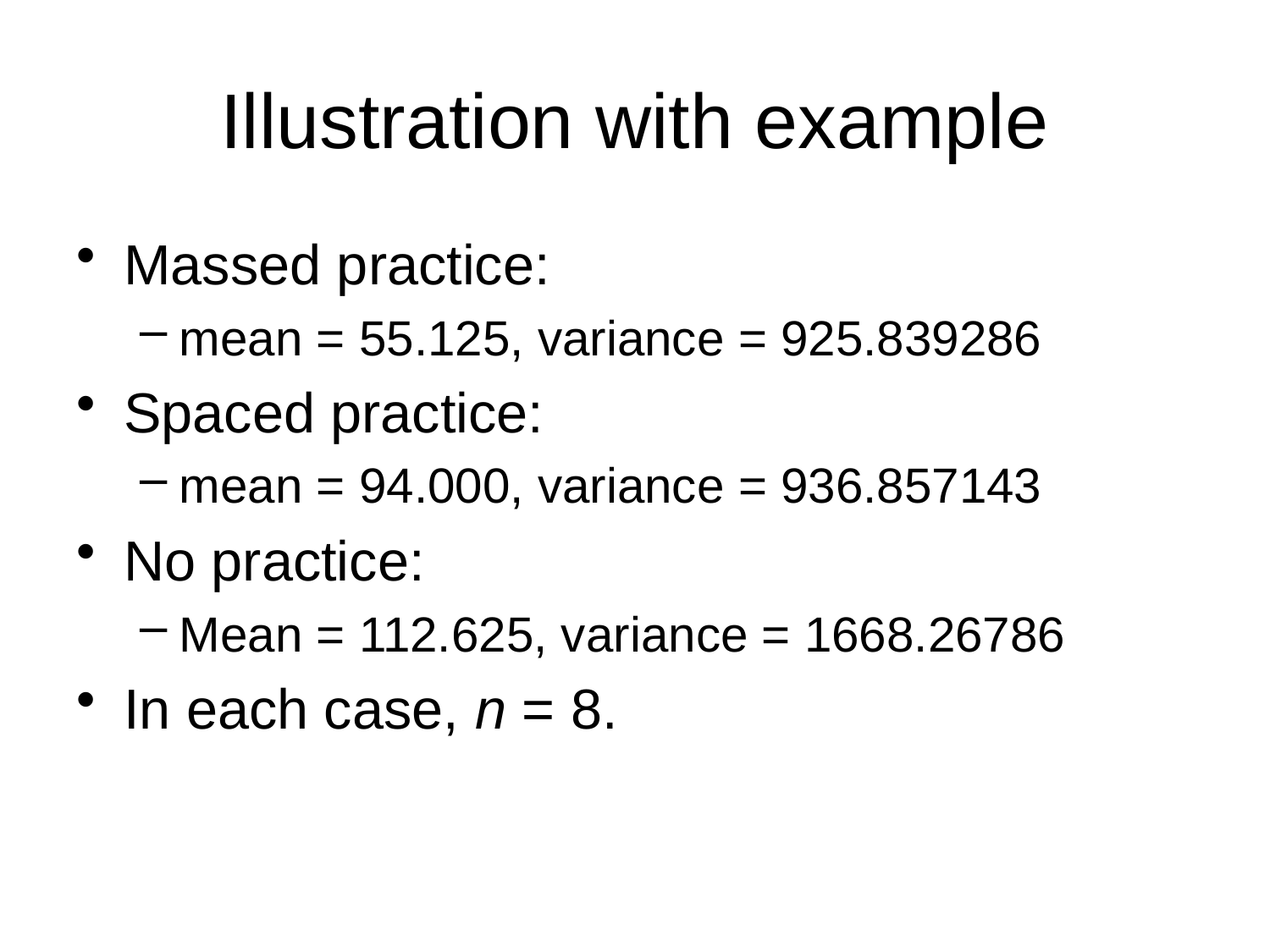

# Illustration with example
Massed practice:
mean = 55.125, variance = 925.839286
Spaced practice:
mean = 94.000, variance = 936.857143
No practice:
Mean = 112.625, variance = 1668.26786
In each case, n = 8.